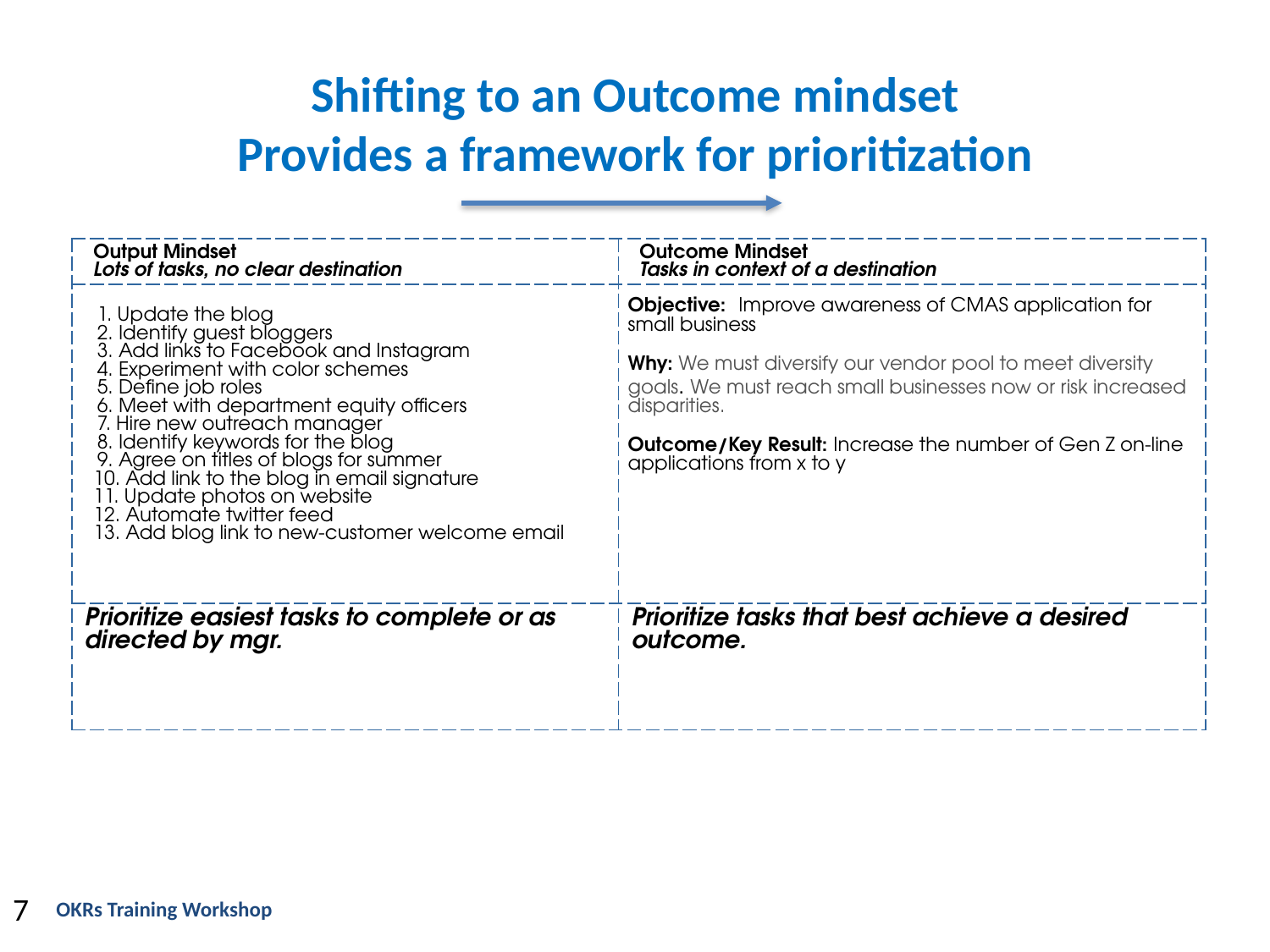

Shifting to an Outcome mindset Provides a framework for prioritization
| Output Mindset Lots of tasks, no clear destination | Outcome Mindset Tasks in context of a destination |
| --- | --- |
| Update the blog Identify guest bloggers Add links to Facebook and Instagram Experiment with color schemes Define job roles Meet with department equity officers Hire new outreach manager Identify keywords for the blog Agree on titles of blogs for summer Add link to the blog in email signature Update photos on website Automate twitter feed Add blog link to new-customer welcome email | Objective: Improve awareness of CMAS application for small business Why: We must diversify our vendor pool to meet diversity goals. We must reach small businesses now or risk increased disparities. Outcome/Key Result: Increase the number of Gen Z on-line applications from x to y |
| Prioritize easiest tasks to complete or as directed by mgr. | Prioritize tasks that best achieve a desired outcome. |
7
OKRs Training Workshop